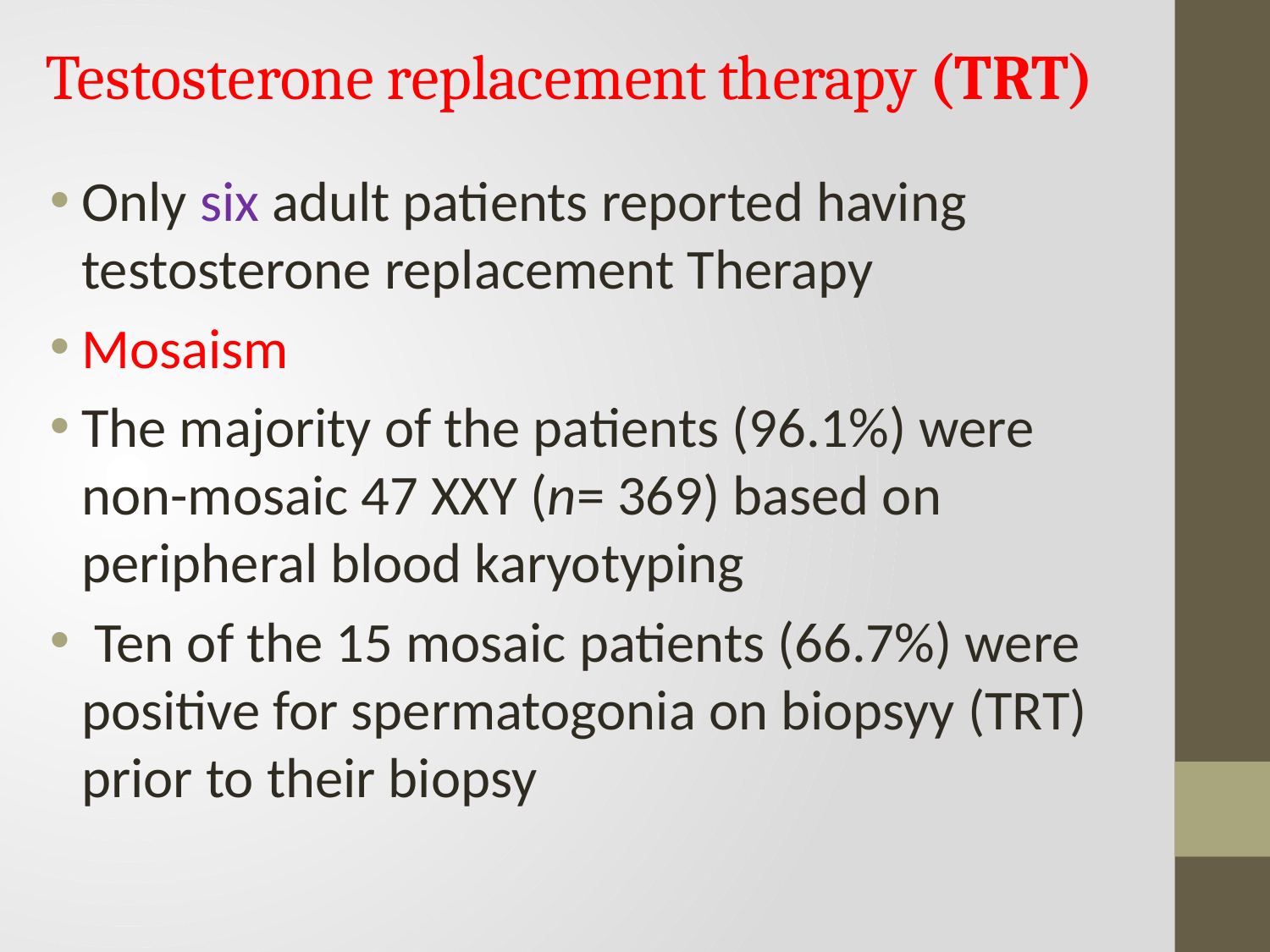

# Testosterone replacement therapy (TRT)
Only six adult patients reported having testosterone replacement Therapy
Mosaism
The majority of the patients (96.1%) were non-mosaic 47 XXY (n= 369) based on peripheral blood karyotyping
 Ten of the 15 mosaic patients (66.7%) were positive for spermatogonia on biopsyy (TRT) prior to their biopsy